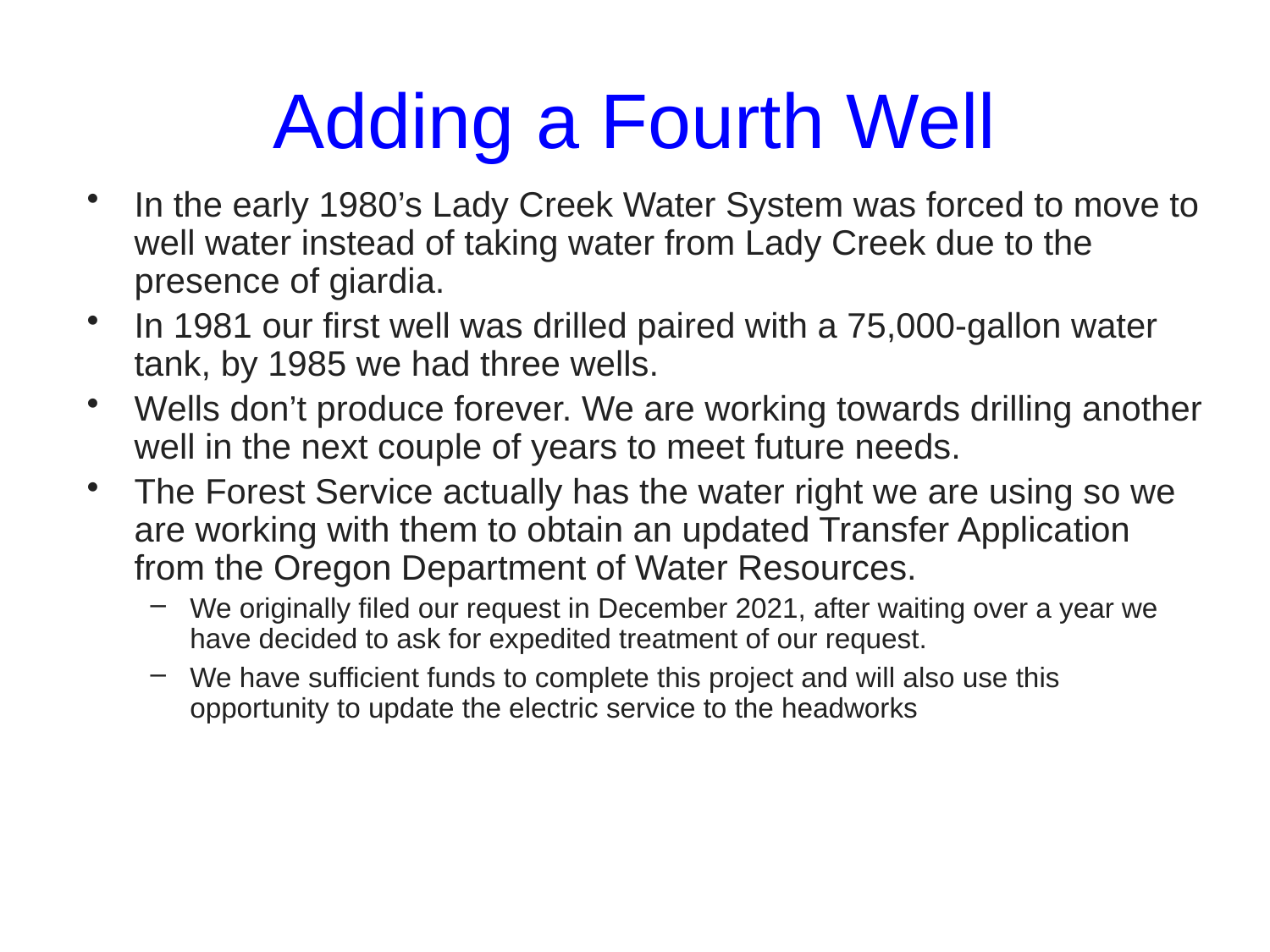

Adding a Fourth Well
In the early 1980’s Lady Creek Water System was forced to move to well water instead of taking water from Lady Creek due to the presence of giardia.
In 1981 our first well was drilled paired with a 75,000-gallon water tank, by 1985 we had three wells.
Wells don’t produce forever. We are working towards drilling another well in the next couple of years to meet future needs.
The Forest Service actually has the water right we are using so we are working with them to obtain an updated Transfer Application from the Oregon Department of Water Resources.
We originally filed our request in December 2021, after waiting over a year we have decided to ask for expedited treatment of our request.
We have sufficient funds to complete this project and will also use this opportunity to update the electric service to the headworks